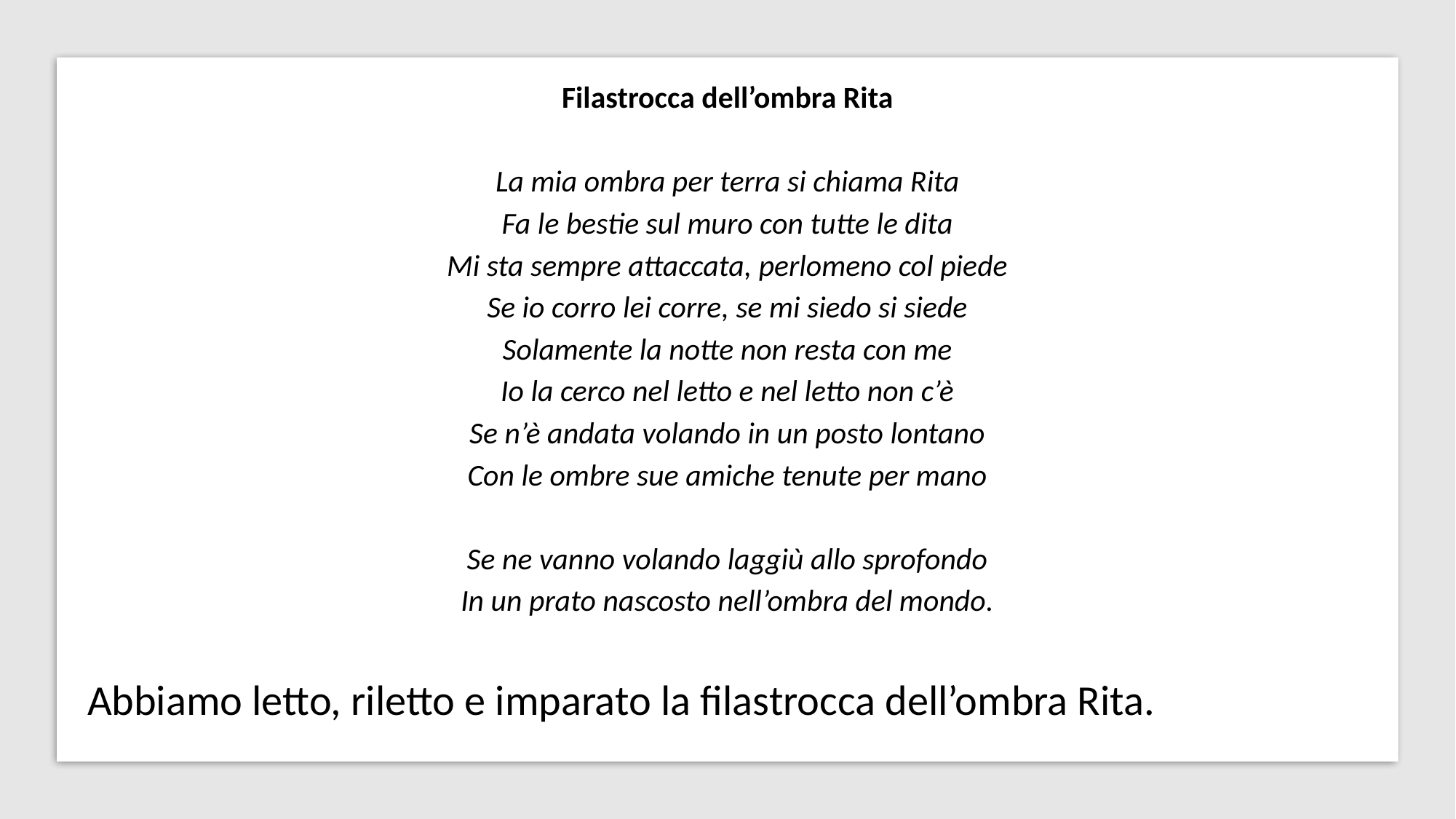

Filastrocca dell’ombra Rita

La mia ombra per terra si chiama Rita
Fa le bestie sul muro con tutte le dita
Mi sta sempre attaccata, perlomeno col piede
Se io corro lei corre, se mi siedo si siede
Solamente la notte non resta con me
Io la cerco nel letto e nel letto non c’è
Se n’è andata volando in un posto lontano
Con le ombre sue amiche tenute per mano

Se ne vanno volando laggiù allo sprofondo
In un prato nascosto nell’ombra del mondo.
Abbiamo letto, riletto e imparato la filastrocca dell’ombra Rita.